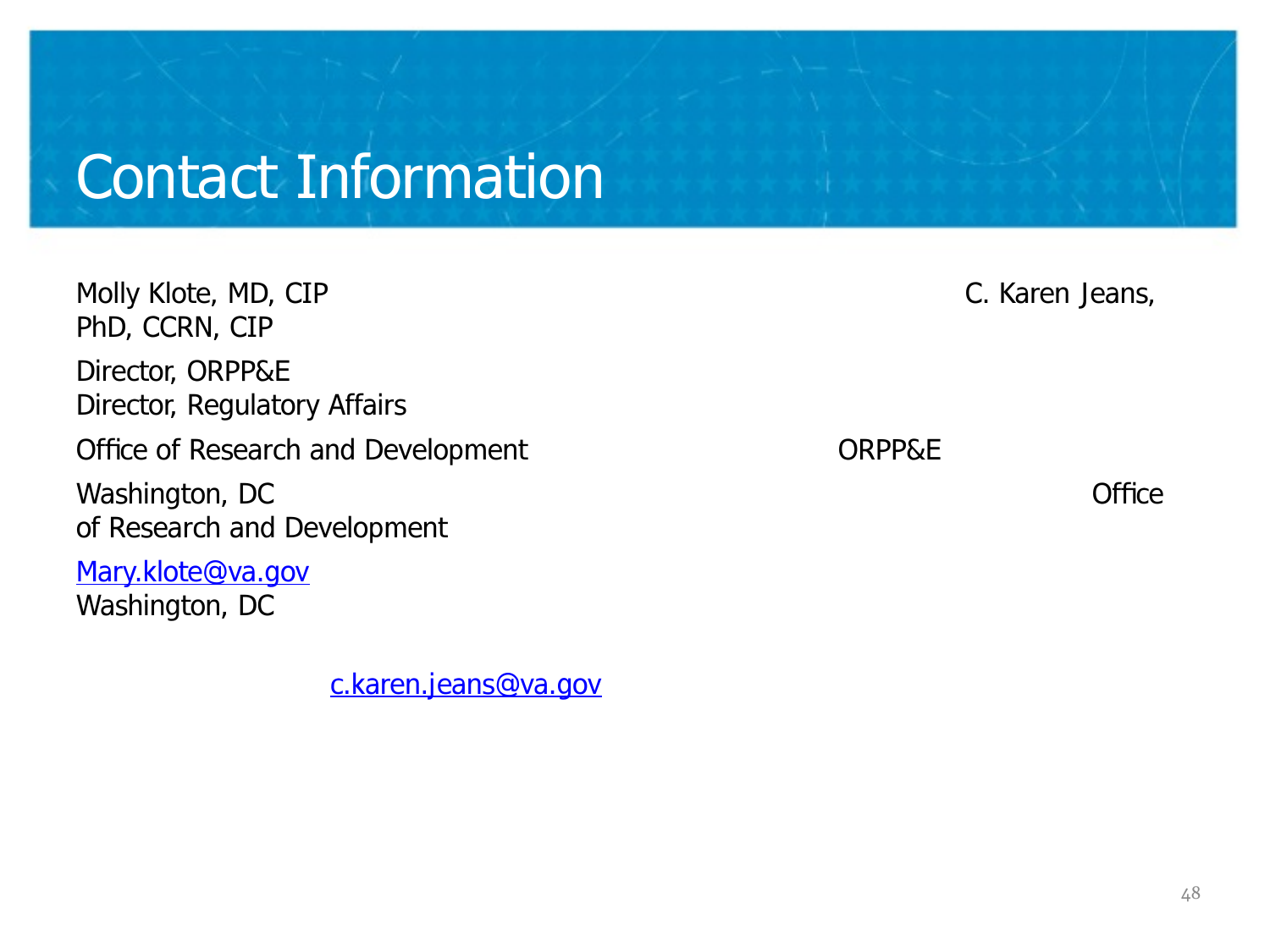

# Contact Information
Molly Klote, MD, CIP						C. Karen Jeans, PhD, CCRN, CIP
Director, ORPP&E							Director, Regulatory Affairs
Office of Research and Development 			ORPP&E
Washington, DC							Office of Research and Development
Mary.klote@va.gov							Washington, DC
										c.karen.jeans@va.gov